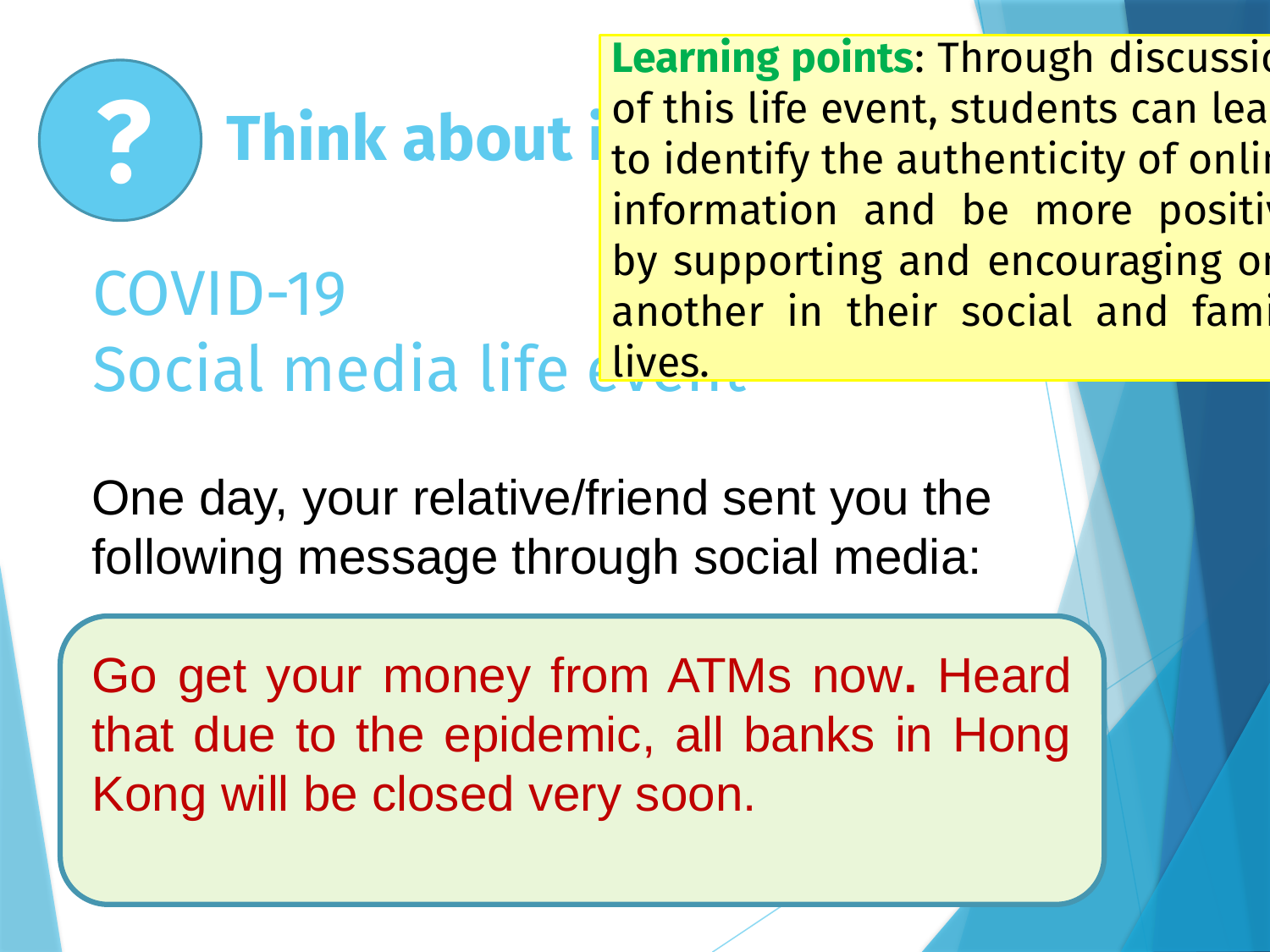

Learning points: Through discussion of this life event, students can learn to identify the authenticity of online information and be more positive by supporting and encouraging one another in their social and family lives.

?
Think about it!
# COVID-19 Social media life event
One day, your relative/friend sent you the following message through social media:

Go get your money from ATMs now. Heard that due to the epidemic, all banks in Hong Kong will be closed very soon.